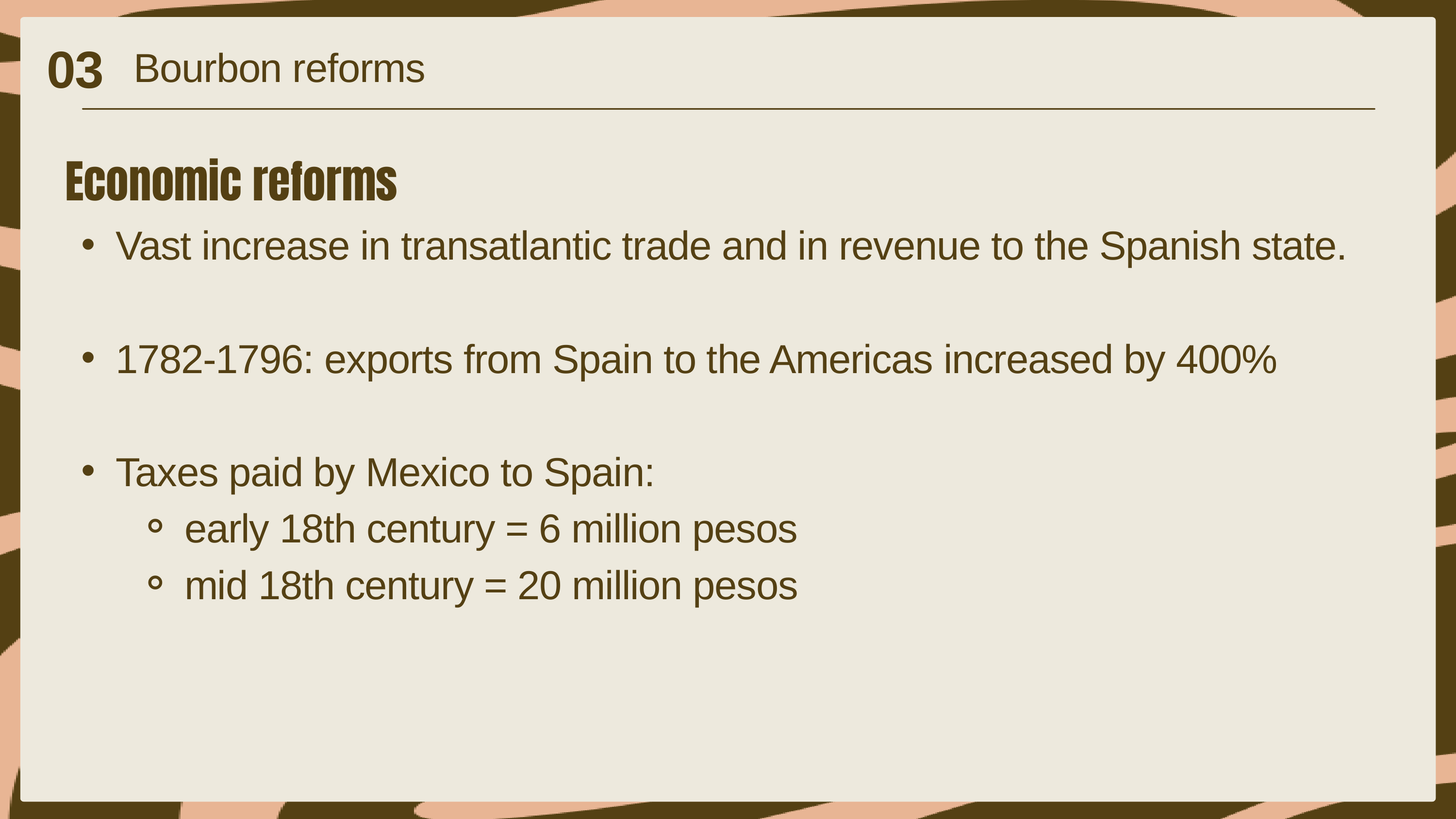

03
Bourbon reforms

Economic reforms
Vast increase in transatlantic trade and in revenue to the Spanish state.

1782-1796: exports from Spain to the Americas increased by 400%

Taxes paid by Mexico to Spain:
early 18th century = 6 million pesos
mid 18th century = 20 million pesos